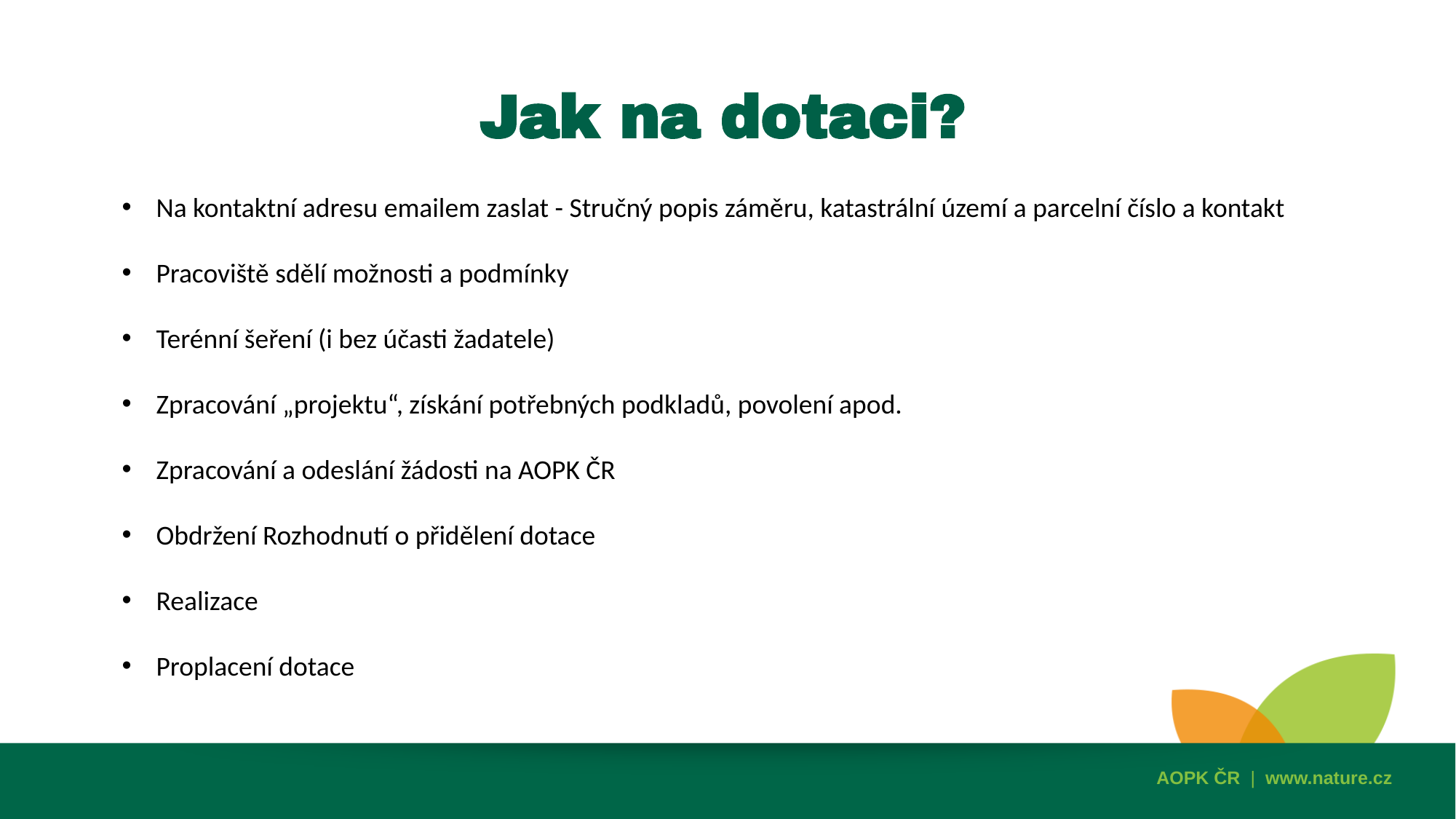

Jak na dotaci?

Na kontaktní adresu emailem zaslat - Stručný popis záměru, katastrální území a parcelní číslo a kontakt

Pracoviště sdělí možnosti a podmínky

Terénní šeření (i bez účasti žadatele)

Zpracování „projektu“, získání potřebných podkladů, povolení apod.

Zpracování a odeslání žádosti na AOPK ČR

Obdržení Rozhodnutí o přidělení dotace

Realizace

Proplacení dotace

AOPK ČR  |  www.nature.cz